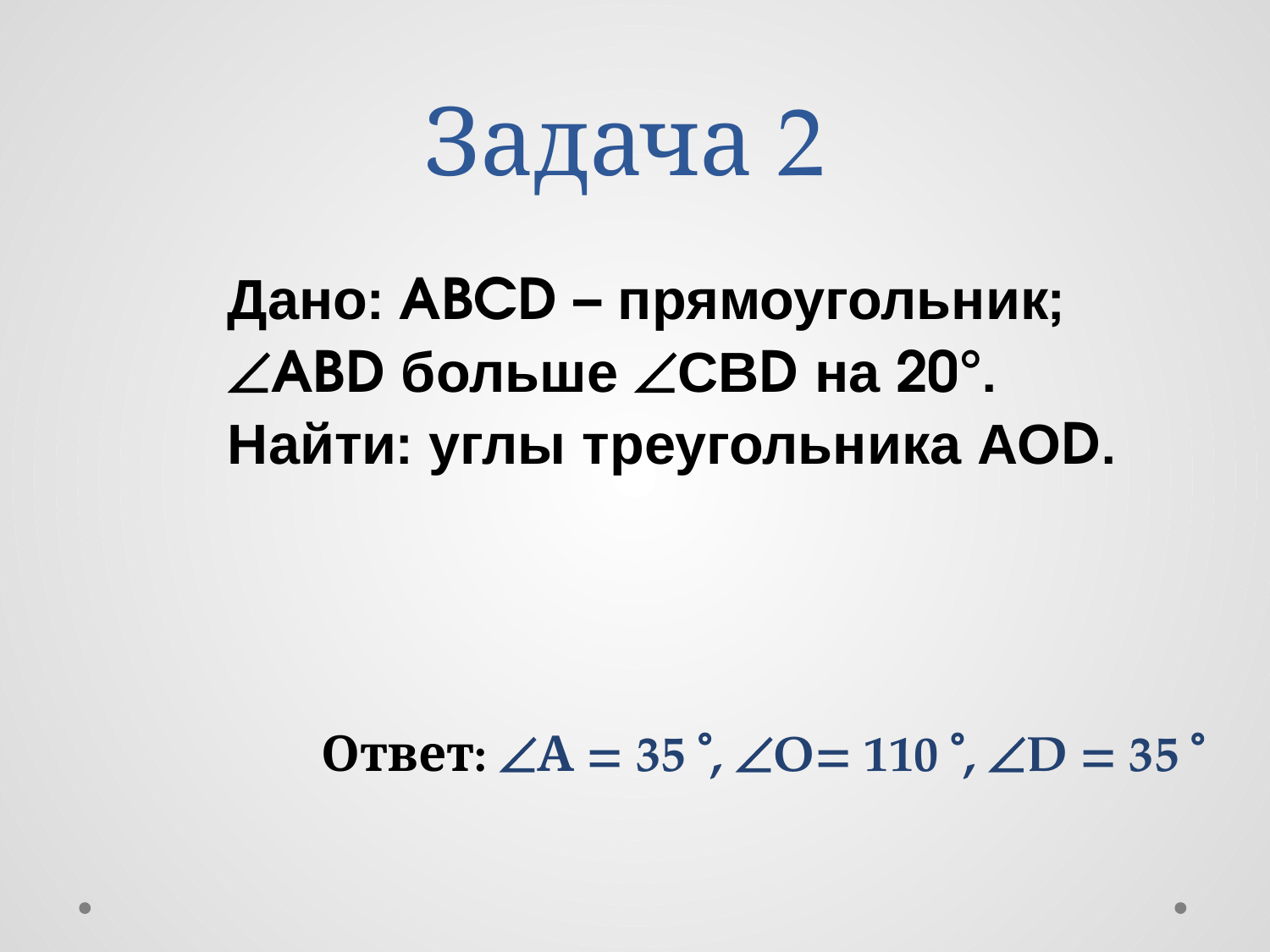

# Задача 2
Дано: ABCD – прямоугольник;
∠ABD больше ∠СВD на 20°.
Найти: углы треугольника АОD.

Ответ: ∠А = 35 °, ∠O= 110 °, ∠D = 35 °